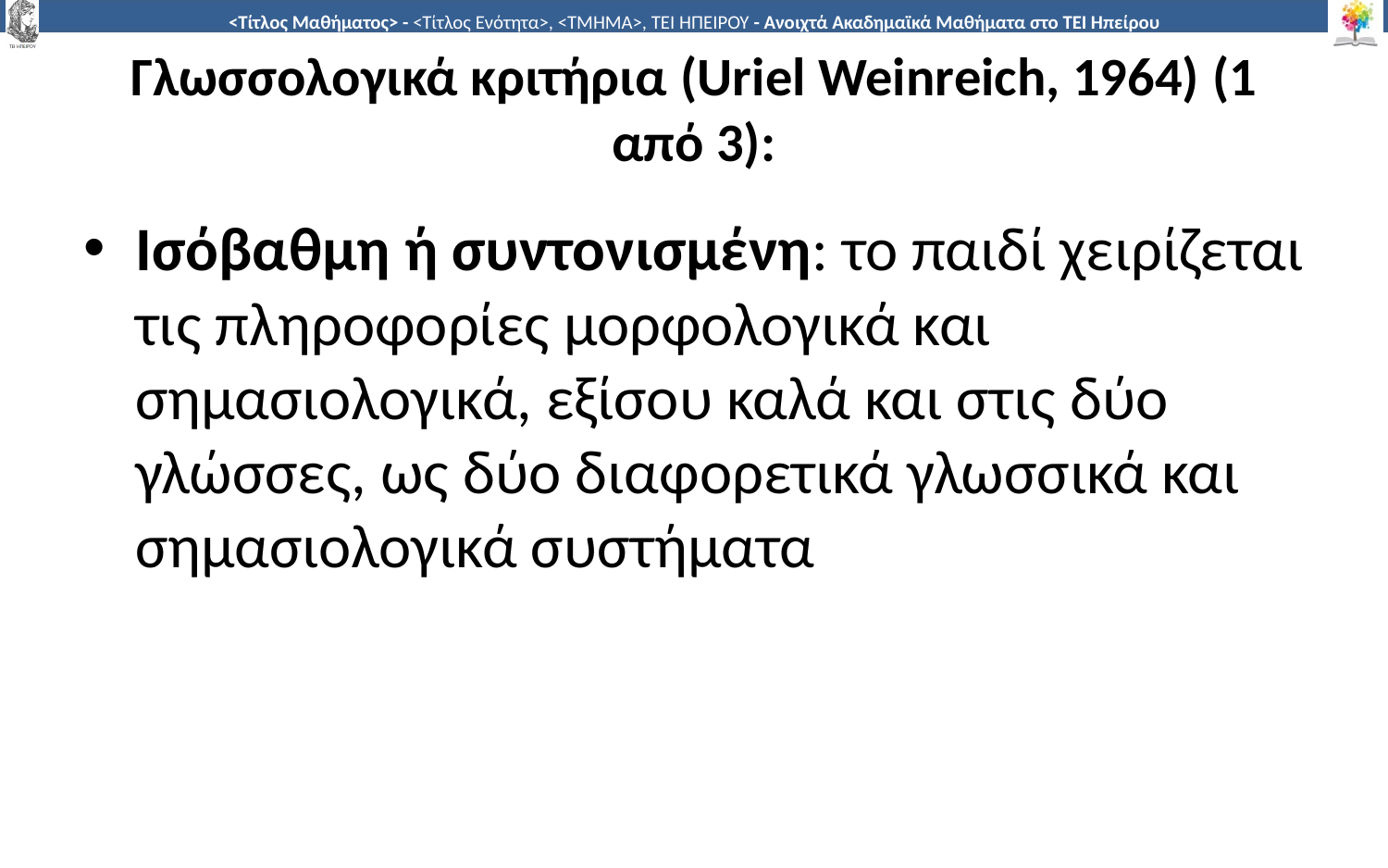

# Γλωσσολογικά κριτήρια (Uriel Weinreich, 1964) (1 από 3):
Ισόβαθμη ή συντονισμένη: το παιδί χειρίζεται τις πληροφορίες μορφολογικά και σημασιολογικά, εξίσου καλά και στις δύο γλώσσες, ως δύο διαφορετικά γλωσσικά και σημασιολογικά συστήματα